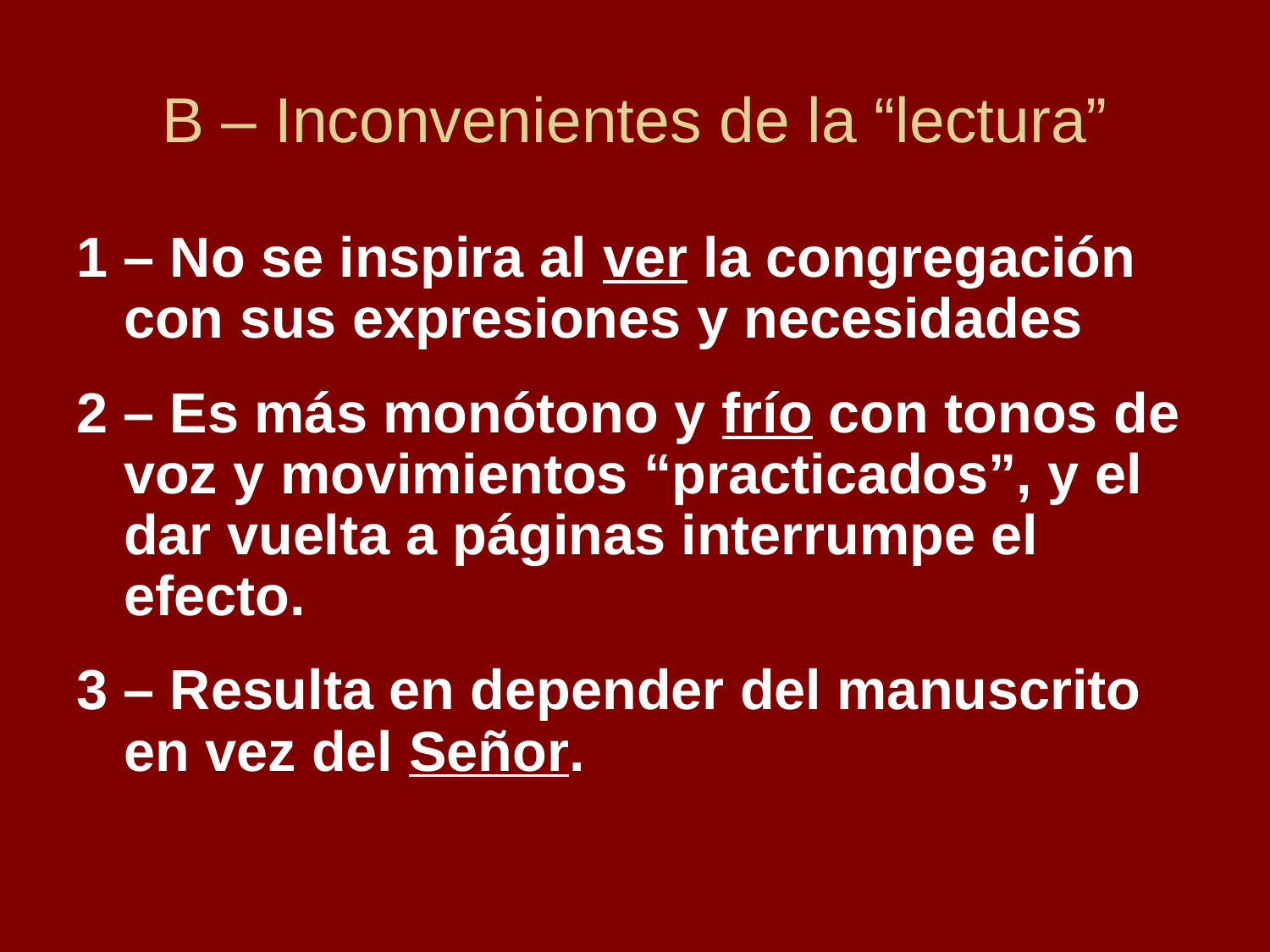

# B – Inconvenientes de la “lectura”
1 – No se inspira al ver la congregación con sus expresiones y necesidades

2 – Es más monótono y frío con tonos de voz y movimientos “practicados”, y el dar vuelta a páginas interrumpe el efecto.

3 – Resulta en depender del manuscrito en vez del Señor.